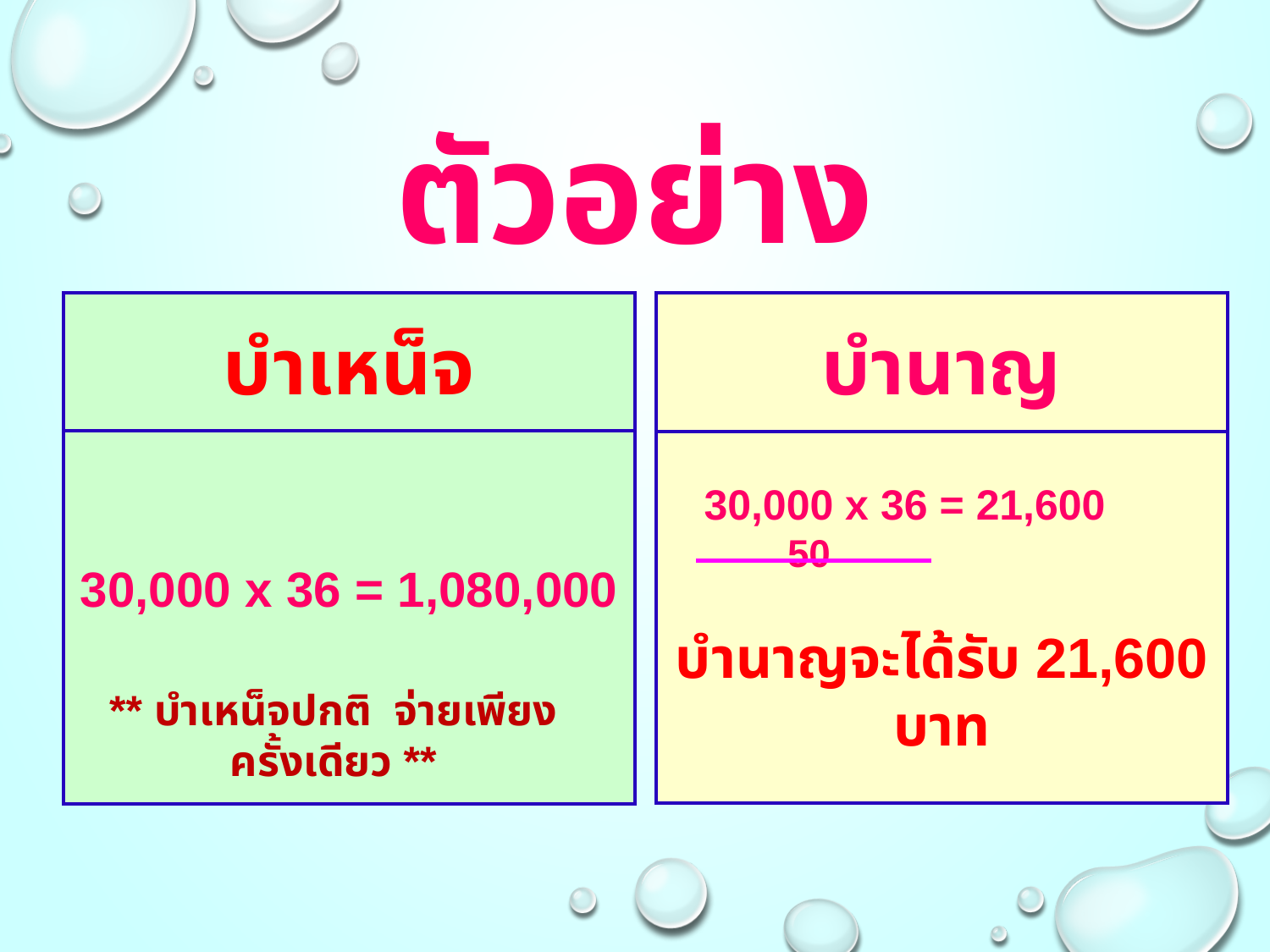

ตัวอย่าง
บำเหน็จ
บำนาญ
30,000 x 36 = 1,080,000

   30,000 x 36 = 21,600
           50

บำนาญจะได้รับ 21,600 บาท
** บำเหน็จปกติ  จ่ายเพียงครั้งเดียว **